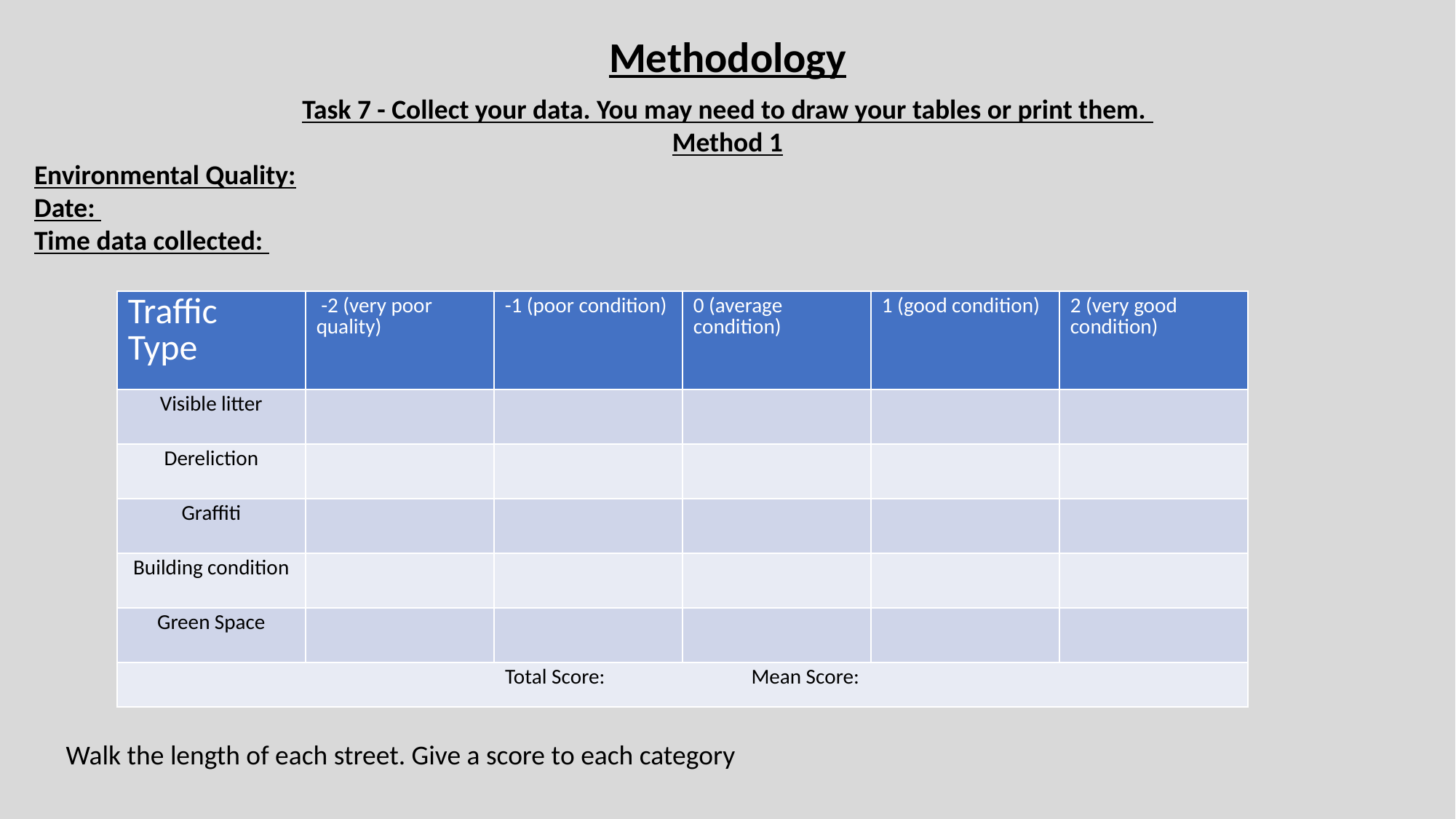

Methodology
Task 7 - Collect your data. You may need to draw your tables or print them.
Method 1
Environmental Quality:
Date:
Time data collected:

| Traffic Type | -2 (very poor quality) | -1 (poor condition) | 0 (average condition) | 1 (good condition) | 2 (very good condition) |
| --- | --- | --- | --- | --- | --- |
| Visible litter |  |  |  |  |  |
| Dereliction |  |  |  |  |  |
| Graffiti |  |  |  |  |  |
| Building condition |  |  |  |  |  |
| Green Space |  |  |  |  |  |
| Total Score: Mean Score: |  |  |  |  |  |
Walk the length of each street. Give a score to each category